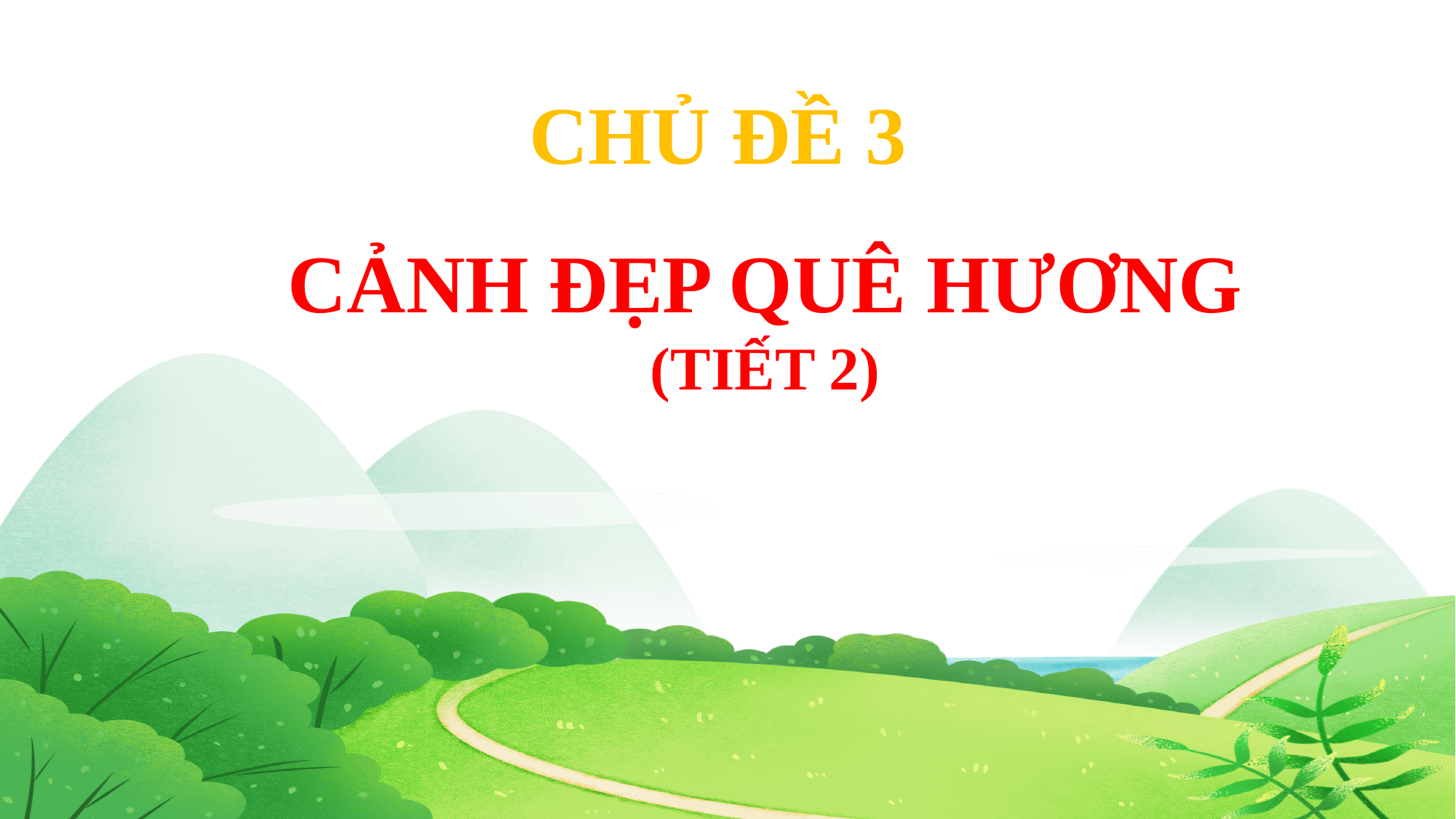

CHỦ ĐỀ 3
CẢNH ĐẸP QUÊ HƯƠNG
(Tiết 2)